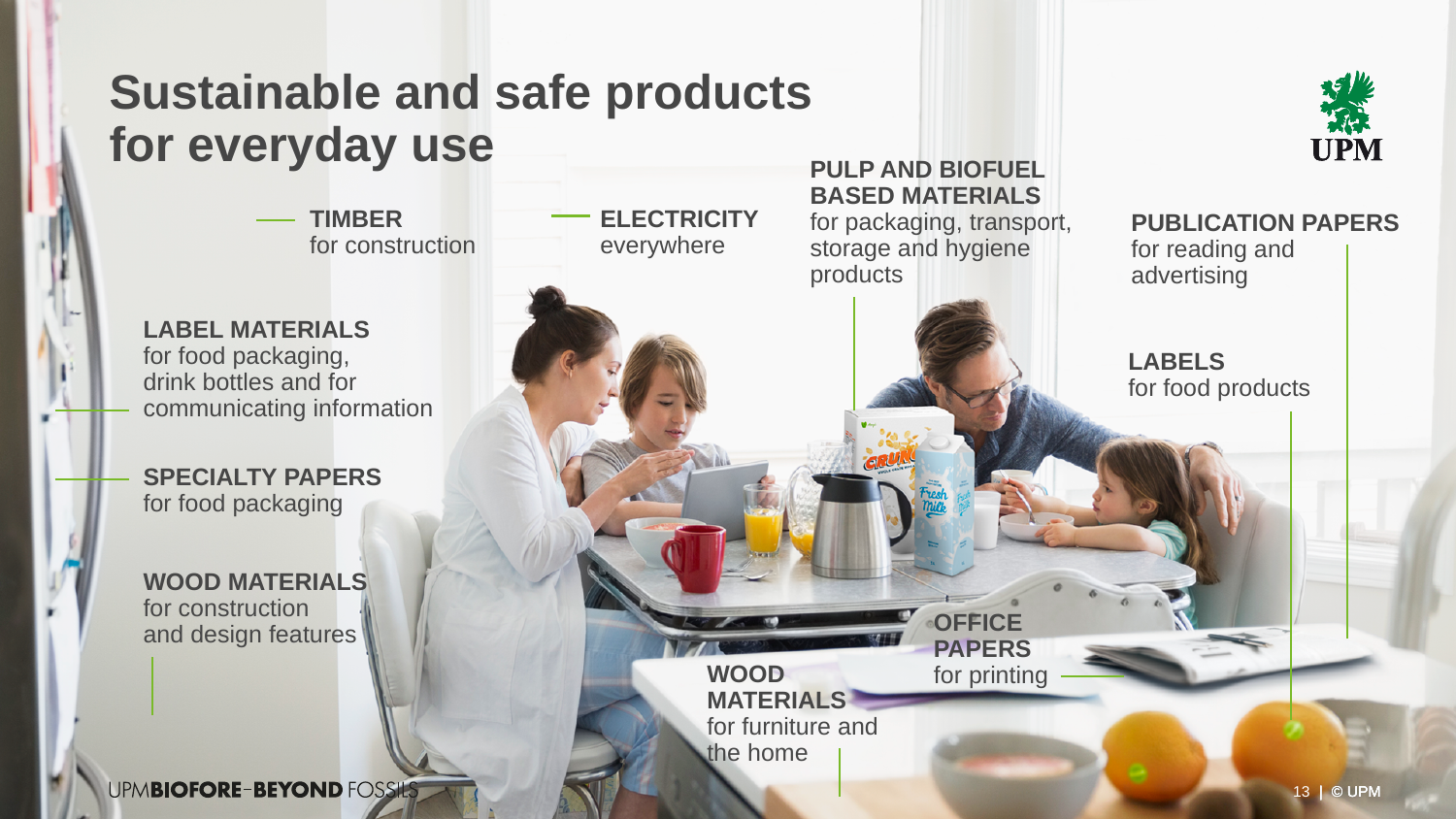

# Sustainable and safe products for everyday use
PULP AND BIOFUEL
BASED MATERIALS
for packaging, transport, storage and hygiene products
TIMBER
for construction
ELECTRICITY
everywhere
PUBLICATION PAPERS
for reading and advertising
LABEL MATERIALS
for food packaging,
drink bottles and for communicating information
LABELS
for food products
SPECIALTY PAPERS
for food packaging
WOOD MATERIALS
for construction
and design features
OFFICE PAPERS
for printing
WOOD MATERIALS
for furniture and the home
13
|  © UPM
|  © UPM
|  © UPM